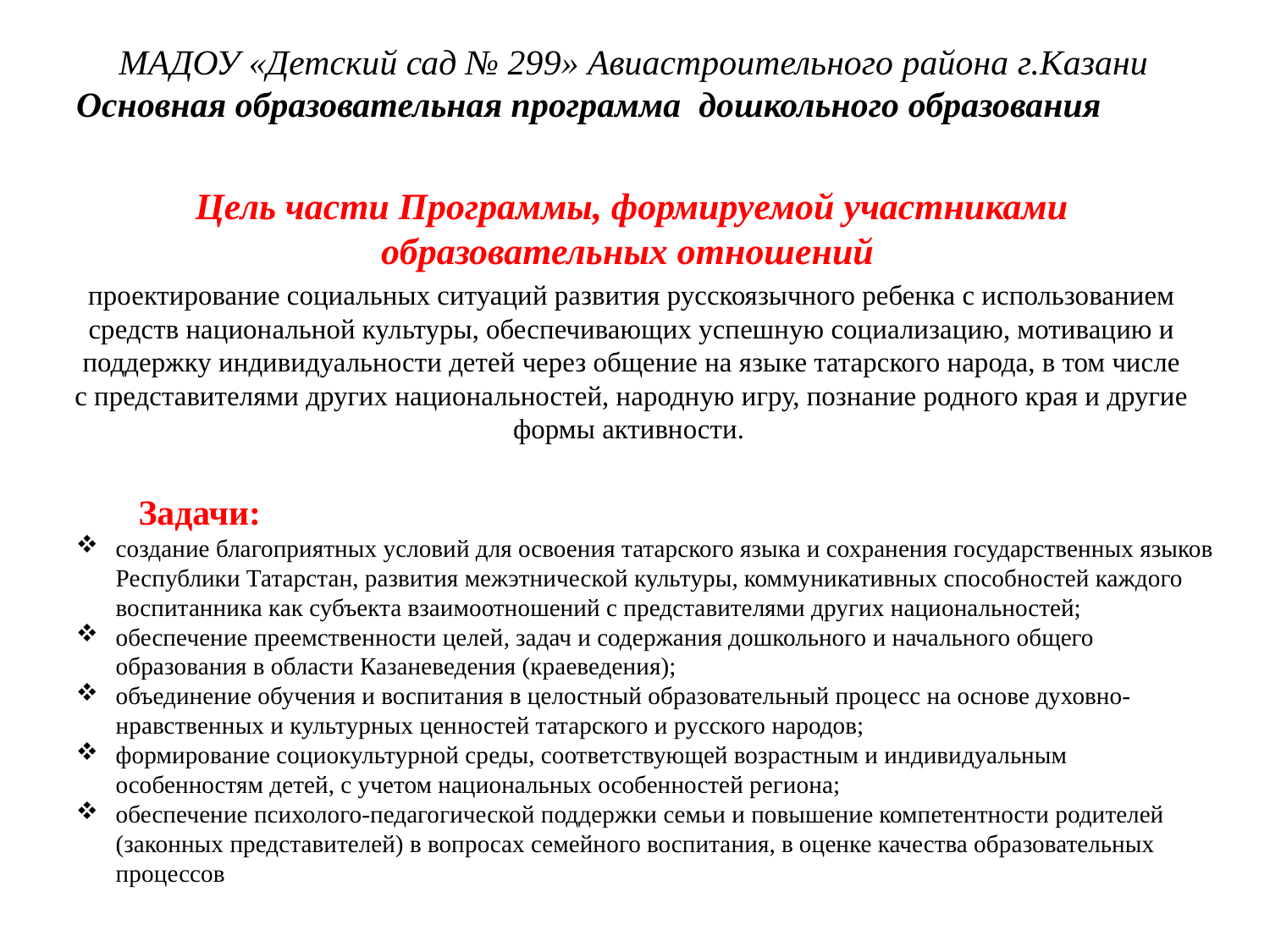

МАДОУ «Детский сад № 299» Авиастроительного района г.Казани
Основная образовательная программа  дошкольного образования
Цель части Программы, формируемой участниками образовательных отношений
проектирование социальных ситуаций развития русскоязычного ребенка с использованием средств национальной культуры, обеспечивающих успешную социализацию, мотивацию и поддержку индивидуальности детей через общение на языке татарского народа, в том числе с представителями других национальностей, народную игру, познание родного края и другие формы активности.

Задачи:
создание благоприятных условий для освоения татарского языка и сохранения государственных языков Республики Татарстан, развития межэтнической культуры, коммуникативных способностей каждого воспитанника как субъекта взаимоотношений с представителями других национальностей;
обеспечение преемственности целей, задач и содержания дошкольного и начального общего образования в области Казаневедения (краеведения);
объединение обучения и воспитания в целостный образовательный процесс на основе духовно-нравственных и культурных ценностей татарского и русского народов;
формирование социокультурной среды, соответствующей возрастным и индивидуальным особенностям детей, с учетом национальных особенностей региона;
обеспечение психолого-педагогической поддержки семьи и повышение компетентности родителей (законных представителей) в вопросах семейного воспитания, в оценке качества образовательных процессов